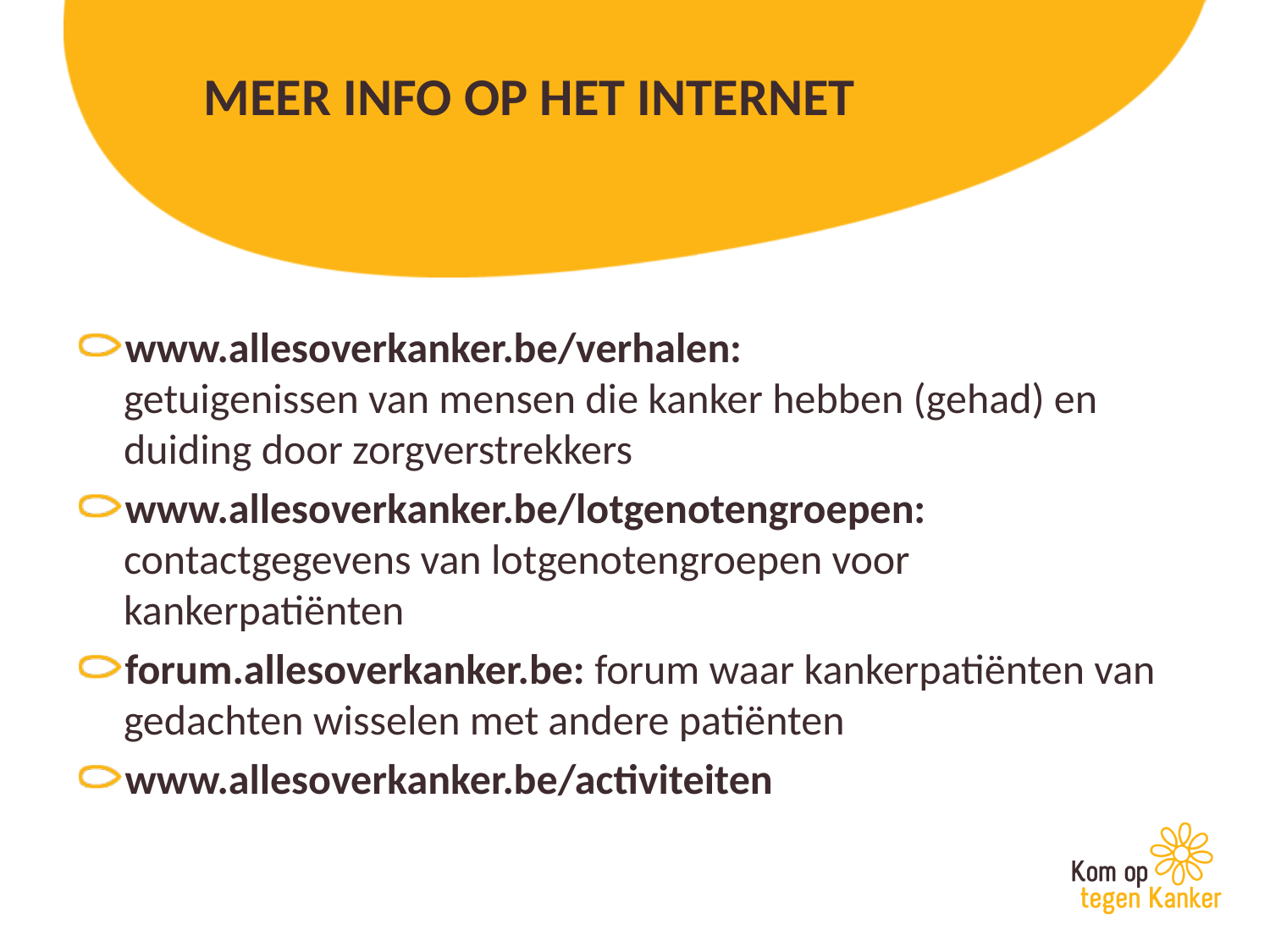

# MEER INFO OP HET INTERNET

www.allesoverkanker.be/verhalen:
getuigenissen van mensen die kanker hebben (gehad) en duiding door zorgverstrekkers
www.allesoverkanker.be/lotgenotengroepen: contactgegevens van lotgenotengroepen voor kankerpatiënten
forum.allesoverkanker.be: forum waar kankerpatiënten van gedachten wisselen met andere patiënten
www.allesoverkanker.be/activiteiten